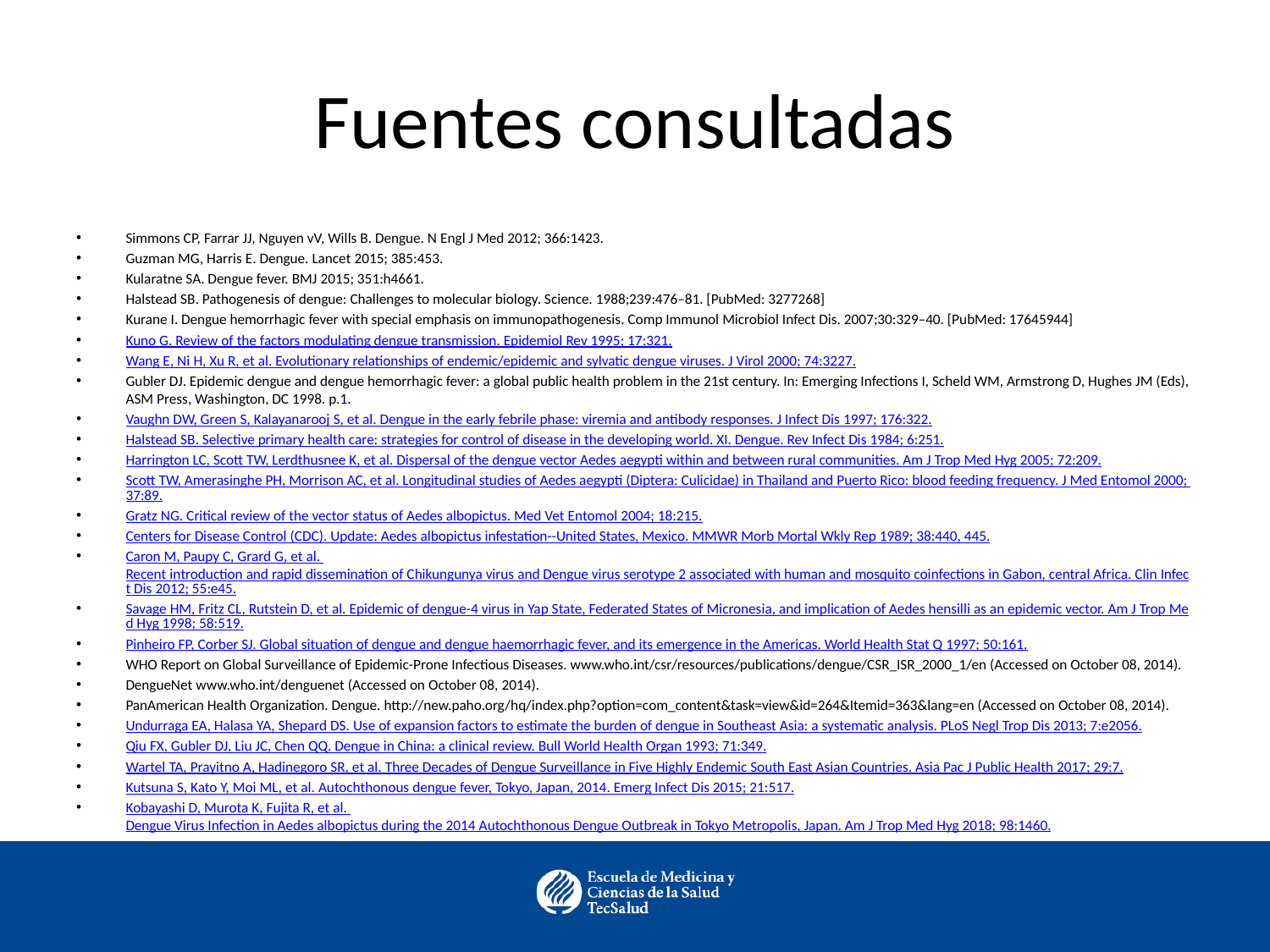

# Fuentes consultadas
Simmons CP, Farrar JJ, Nguyen vV, Wills B. Dengue. N Engl J Med 2012; 366:1423.
Guzman MG, Harris E. Dengue. Lancet 2015; 385:453.
Kularatne SA. Dengue fever. BMJ 2015; 351:h4661.
Halstead SB. Pathogenesis of dengue: Challenges to molecular biology. Science. 1988;239:476–81. [PubMed: 3277268]
Kurane I. Dengue hemorrhagic fever with special emphasis on immunopathogenesis. Comp Immunol Microbiol Infect Dis. 2007;30:329–40. [PubMed: 17645944]
Kuno G. Review of the factors modulating dengue transmission. Epidemiol Rev 1995; 17:321.
Wang E, Ni H, Xu R, et al. Evolutionary relationships of endemic/epidemic and sylvatic dengue viruses. J Virol 2000; 74:3227.
Gubler DJ. Epidemic dengue and dengue hemorrhagic fever: a global public health problem in the 21st century. In: Emerging Infections I, Scheld WM, Armstrong D, Hughes JM (Eds), ASM Press, Washington, DC 1998. p.1.
Vaughn DW, Green S, Kalayanarooj S, et al. Dengue in the early febrile phase: viremia and antibody responses. J Infect Dis 1997; 176:322.
Halstead SB. Selective primary health care: strategies for control of disease in the developing world. XI. Dengue. Rev Infect Dis 1984; 6:251.
Harrington LC, Scott TW, Lerdthusnee K, et al. Dispersal of the dengue vector Aedes aegypti within and between rural communities. Am J Trop Med Hyg 2005; 72:209.
Scott TW, Amerasinghe PH, Morrison AC, et al. Longitudinal studies of Aedes aegypti (Diptera: Culicidae) in Thailand and Puerto Rico: blood feeding frequency. J Med Entomol 2000; 37:89.
Gratz NG. Critical review of the vector status of Aedes albopictus. Med Vet Entomol 2004; 18:215.
Centers for Disease Control (CDC). Update: Aedes albopictus infestation--United States, Mexico. MMWR Morb Mortal Wkly Rep 1989; 38:440, 445.
Caron M, Paupy C, Grard G, et al. Recent introduction and rapid dissemination of Chikungunya virus and Dengue virus serotype 2 associated with human and mosquito coinfections in Gabon, central Africa. Clin Infect Dis 2012; 55:e45.
Savage HM, Fritz CL, Rutstein D, et al. Epidemic of dengue-4 virus in Yap State, Federated States of Micronesia, and implication of Aedes hensilli as an epidemic vector. Am J Trop Med Hyg 1998; 58:519.
Pinheiro FP, Corber SJ. Global situation of dengue and dengue haemorrhagic fever, and its emergence in the Americas. World Health Stat Q 1997; 50:161.
WHO Report on Global Surveillance of Epidemic-Prone Infectious Diseases. www.who.int/csr/resources/publications/dengue/CSR_ISR_2000_1/en (Accessed on October 08, 2014).
DengueNet www.who.int/denguenet (Accessed on October 08, 2014).
PanAmerican Health Organization. Dengue. http://new.paho.org/hq/index.php?option=com_content&task=view&id=264&Itemid=363&lang=en (Accessed on October 08, 2014).
Undurraga EA, Halasa YA, Shepard DS. Use of expansion factors to estimate the burden of dengue in Southeast Asia: a systematic analysis. PLoS Negl Trop Dis 2013; 7:e2056.
Qiu FX, Gubler DJ, Liu JC, Chen QQ. Dengue in China: a clinical review. Bull World Health Organ 1993; 71:349.
Wartel TA, Prayitno A, Hadinegoro SR, et al. Three Decades of Dengue Surveillance in Five Highly Endemic South East Asian Countries. Asia Pac J Public Health 2017; 29:7.
Kutsuna S, Kato Y, Moi ML, et al. Autochthonous dengue fever, Tokyo, Japan, 2014. Emerg Infect Dis 2015; 21:517.
Kobayashi D, Murota K, Fujita R, et al. Dengue Virus Infection in Aedes albopictus during the 2014 Autochthonous Dengue Outbreak in Tokyo Metropolis, Japan. Am J Trop Med Hyg 2018; 98:1460.